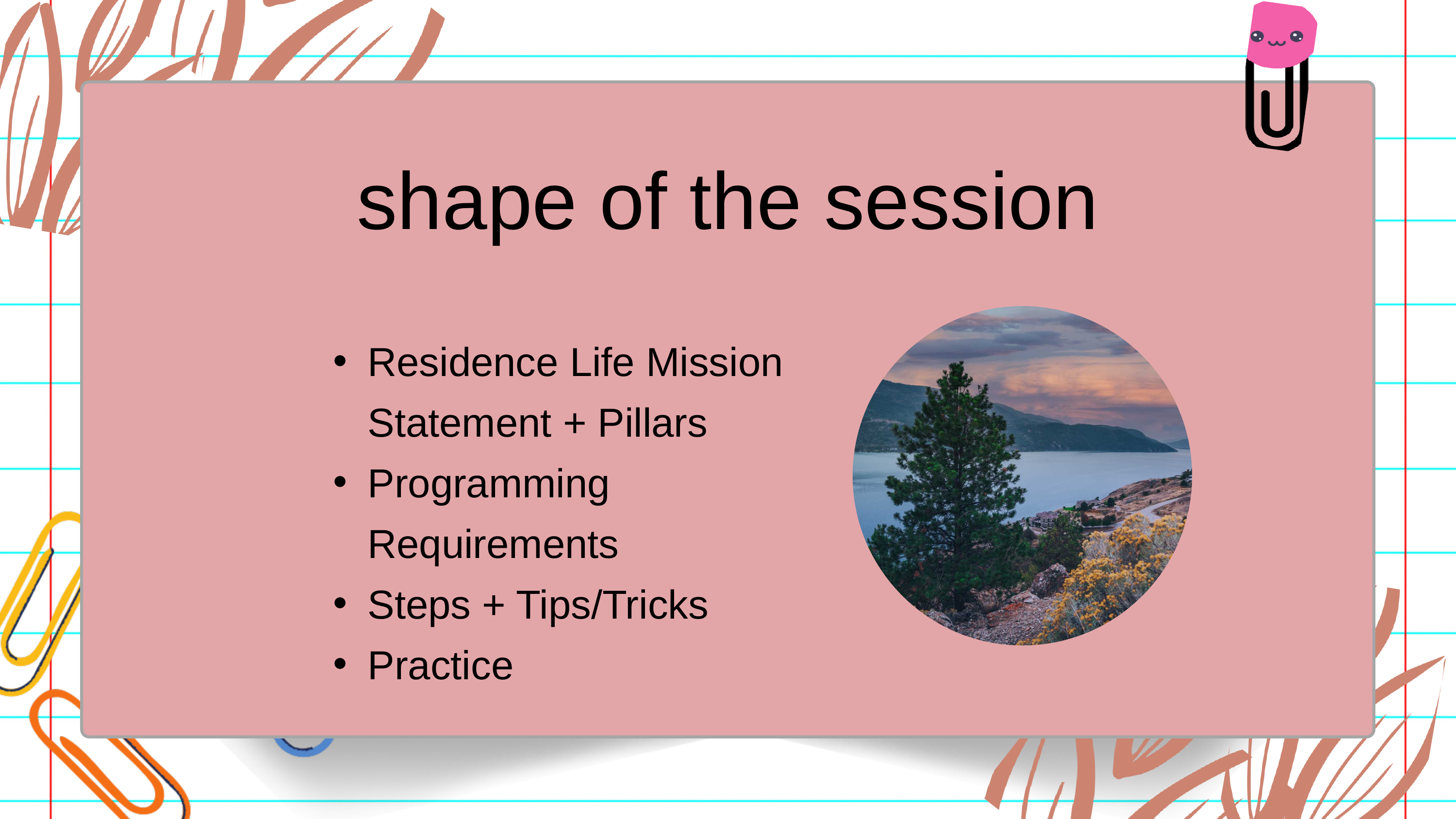

shape of the session

Residence Life Mission Statement + Pillars
Programming Requirements
Steps + Tips/Tricks
Practice